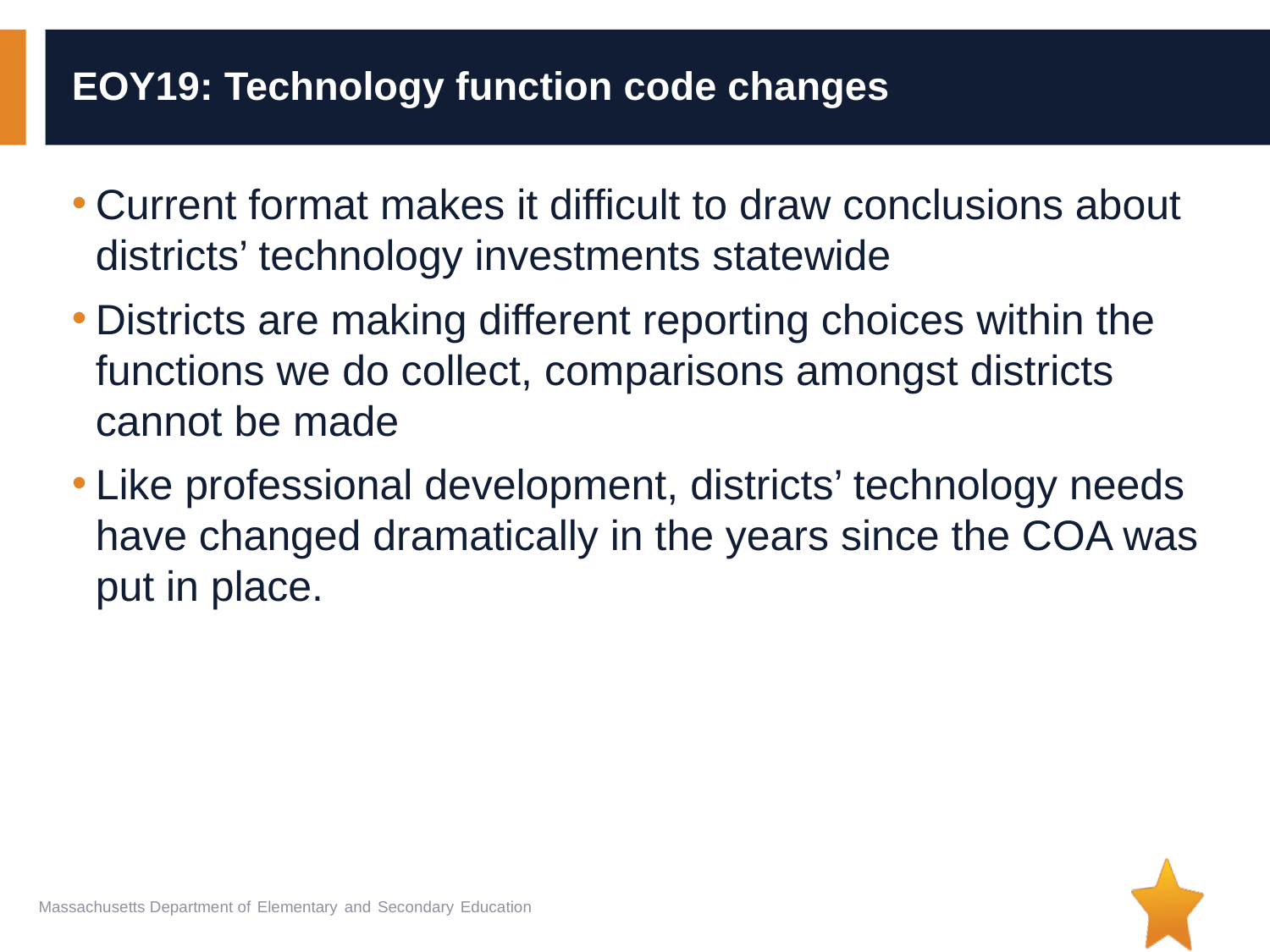

# EOY19: Technology function code changes
Current format makes it difficult to draw conclusions about districts’ technology investments statewide
Districts are making different reporting choices within the functions we do collect, comparisons amongst districts cannot be made
Like professional development, districts’ technology needs have changed dramatically in the years since the COA was put in place.